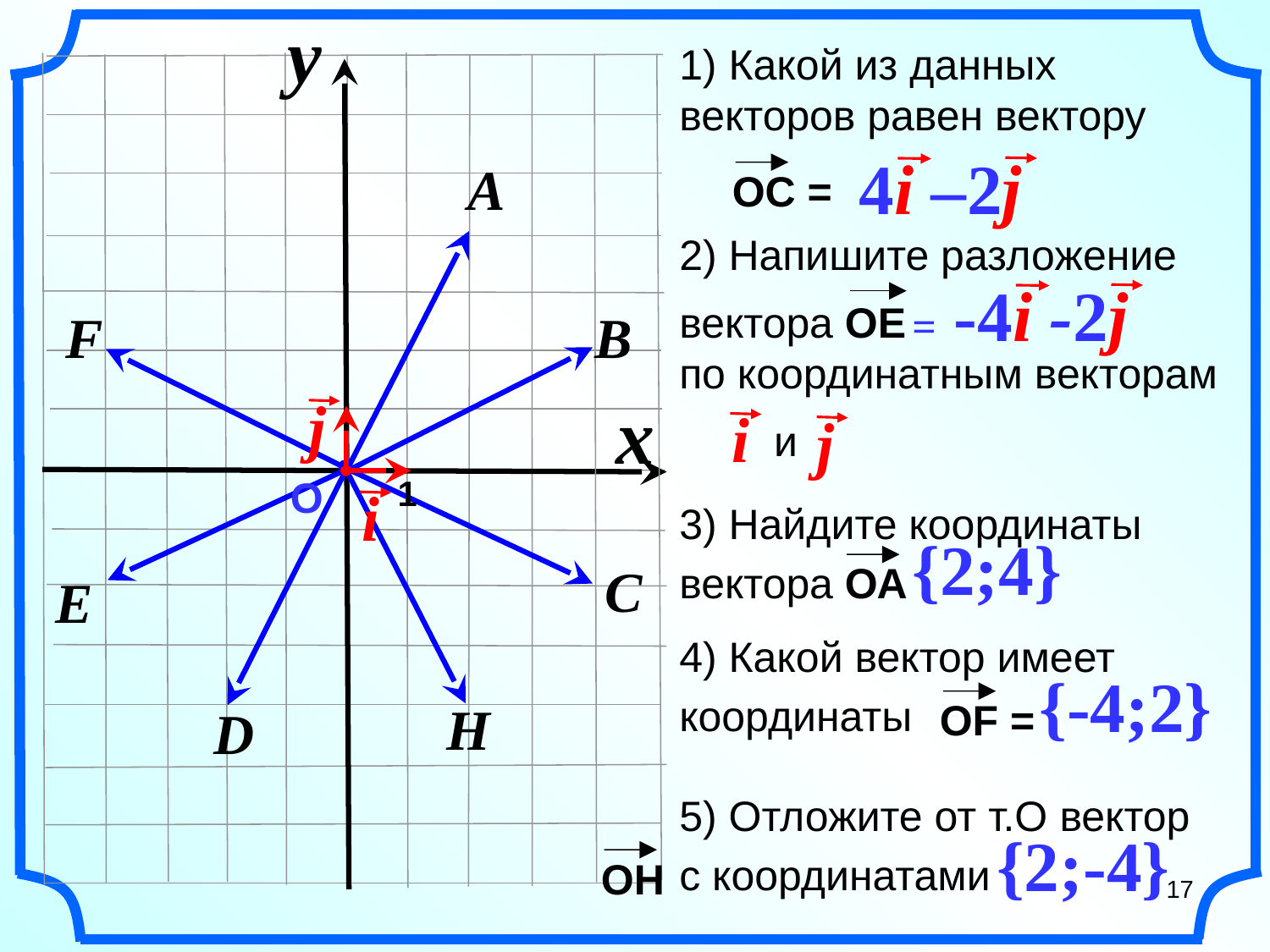

y

1) Какой из данных векторов равен вектору
4i –2j

A
ОС =

2) Напишите разложение

вектора ОЕ
по координатным векторам

        и

i

j

= -4i -2j

F
B

j

x

О

 1

i

3) Найдите координаты

вектора ОА

{2;4}
C
E
4) Какой вектор имеет

координаты
{-4;2}
H
ОF =

D
5) Отложите от т.О вектор

с координатами
{2;-4}
ОH

17